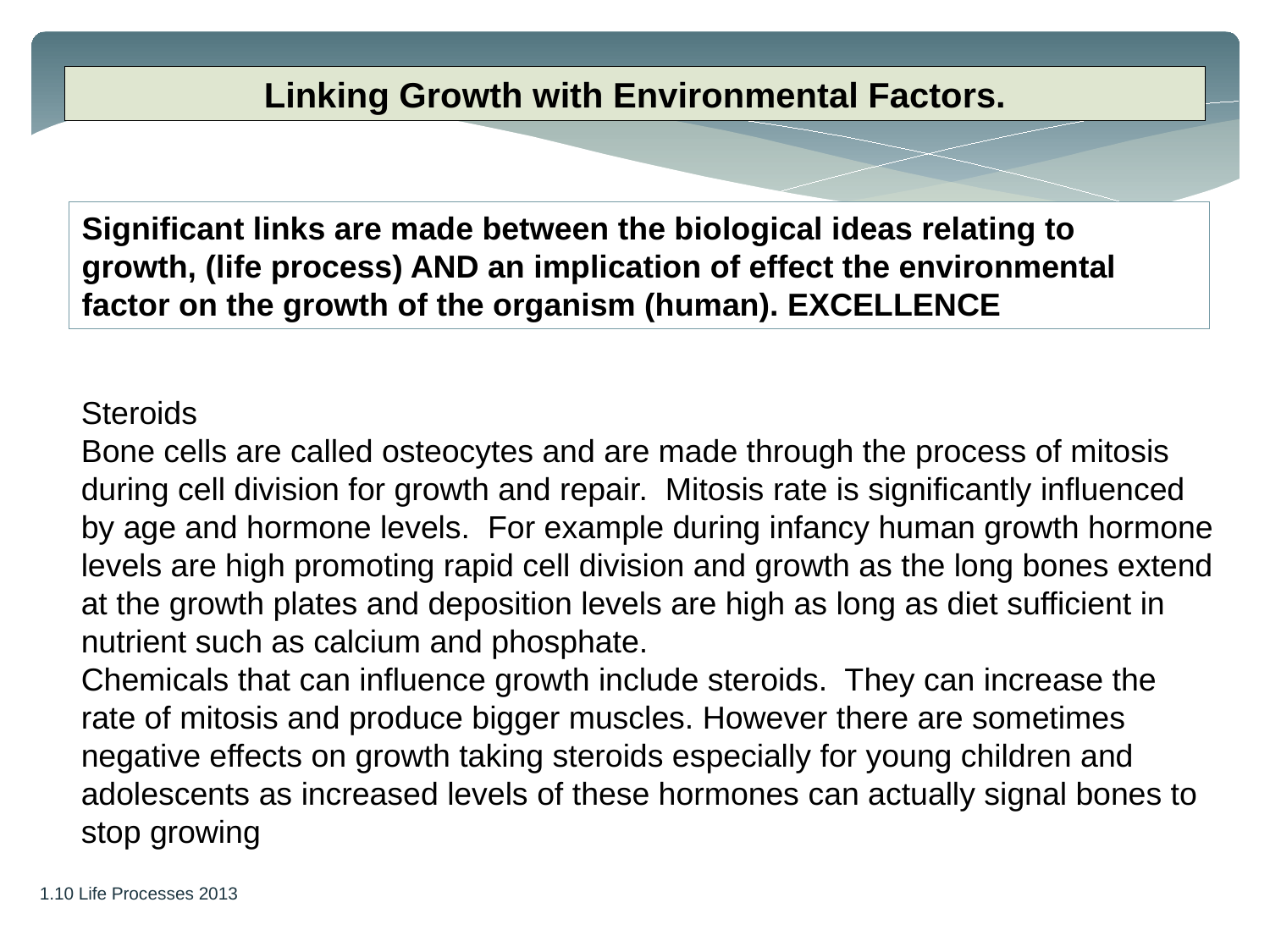

Linking Growth with Environmental Factors.
Significant links are made between the biological ideas relating to growth, (life process) AND an implication of effect the environmental factor on the growth of the organism (human). EXCELLENCE
Steroids
Bone cells are called osteocytes and are made through the process of mitosis during cell division for growth and repair.  Mitosis rate is significantly influenced by age and hormone levels.  For example during infancy human growth hormone levels are high promoting rapid cell division and growth as the long bones extend at the growth plates and deposition levels are high as long as diet sufficient in nutrient such as calcium and phosphate.
Chemicals that can influence growth include steroids.  They can increase the rate of mitosis and produce bigger muscles. However there are sometimes negative effects on growth taking steroids especially for young children and adolescents as increased levels of these hormones can actually signal bones to stop growing
1.10 Life Processes 2013